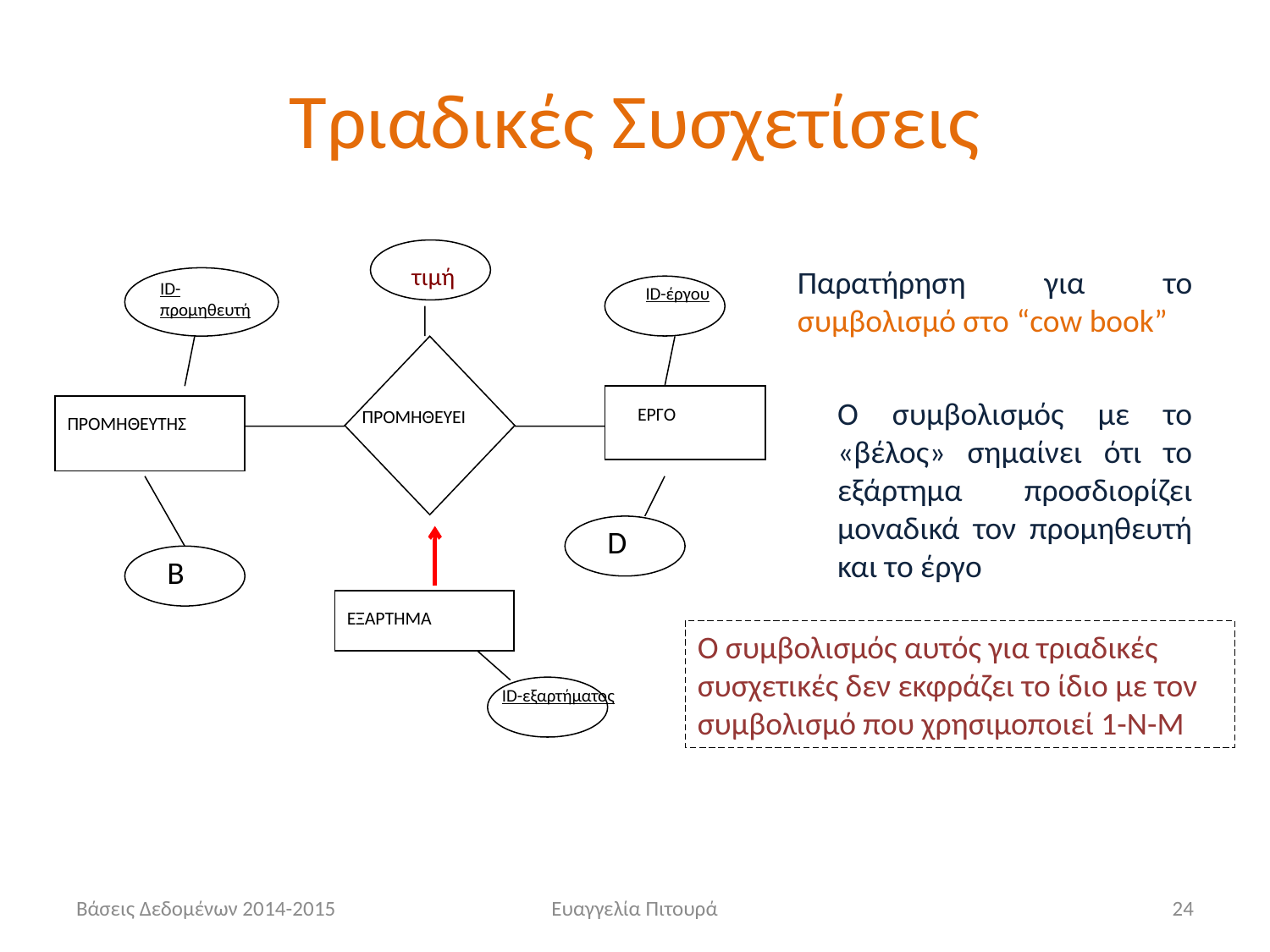

# Τριαδικές Συσχετίσεις

τιμή
Παρατήρηση για το συμβολισμό στο “cow book”

ID-προμηθευτή

ID-έργου

Ο συμβολισμός με το «βέλος» σημαίνει ότι το εξάρτημα προσδιορίζει μοναδικά τον προμηθευτή και το έργο

ΕΡΓΟ
ΠΡΟΜΗΘΕΥΕΙ
ΠΡΟΜΗΘΕΥΤΗΣ

D

B

ΕΞΑΡΤΗΜΑ
Ο συμβολισμός αυτός για τριαδικές συσχετικές δεν εκφράζει το ίδιο με τον συμβολισμό που χρησιμοποιεί 1-Ν-Μ

ID-εξαρτήματος
Βάσεις Δεδομένων 2014-2015
Ευαγγελία Πιτουρά
24